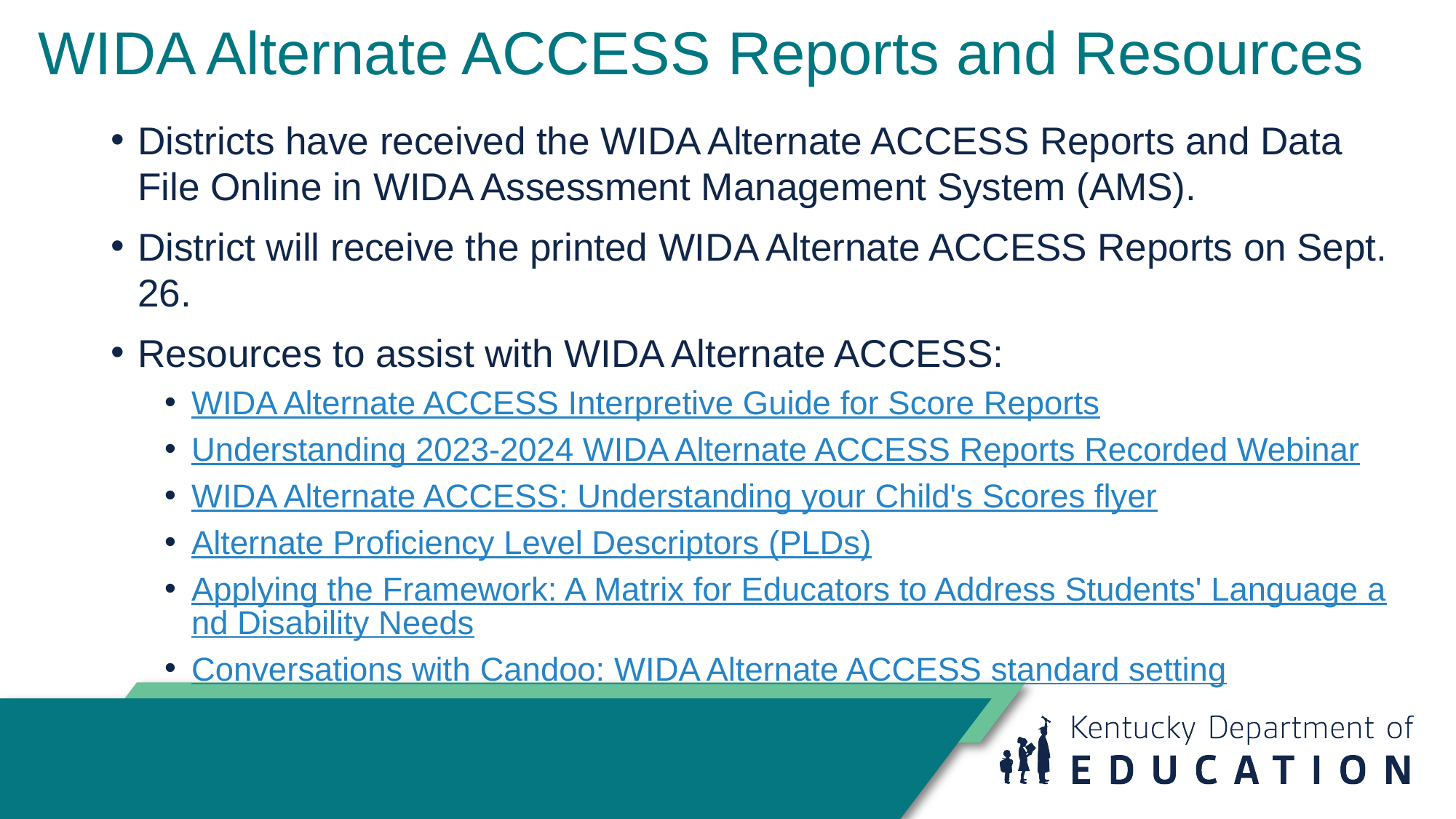

# WIDA Alternate ACCESS Reports and Resources
Districts have received the WIDA Alternate ACCESS Reports and Data File Online in WIDA Assessment Management System (AMS).
District will receive the printed WIDA Alternate ACCESS Reports on Sept. 26.
Resources to assist with WIDA Alternate ACCESS:
WIDA Alternate ACCESS Interpretive Guide for Score Reports
Understanding 2023-2024 WIDA Alternate ACCESS Reports Recorded Webinar
WIDA Alternate ACCESS: Understanding your Child's Scores flyer
Alternate Proficiency Level Descriptors (PLDs)
Applying the Framework: A Matrix for Educators to Address Students' Language and Disability Needs
Conversations with Candoo: WIDA Alternate ACCESS standard setting